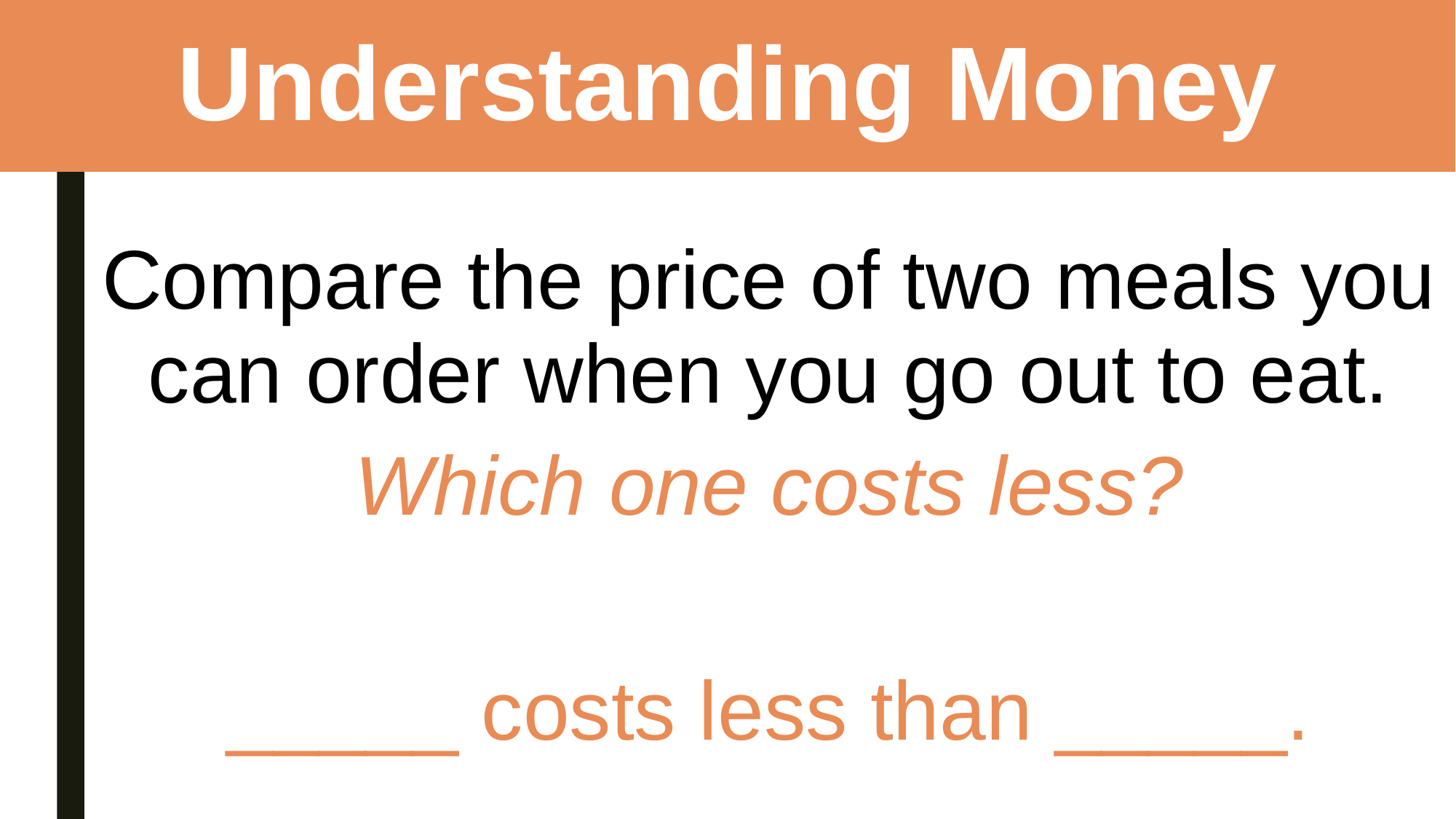

# Understanding Money
Compare the price of two meals you can order when you go out to eat.
Which one costs less?

_____ costs less than _____.